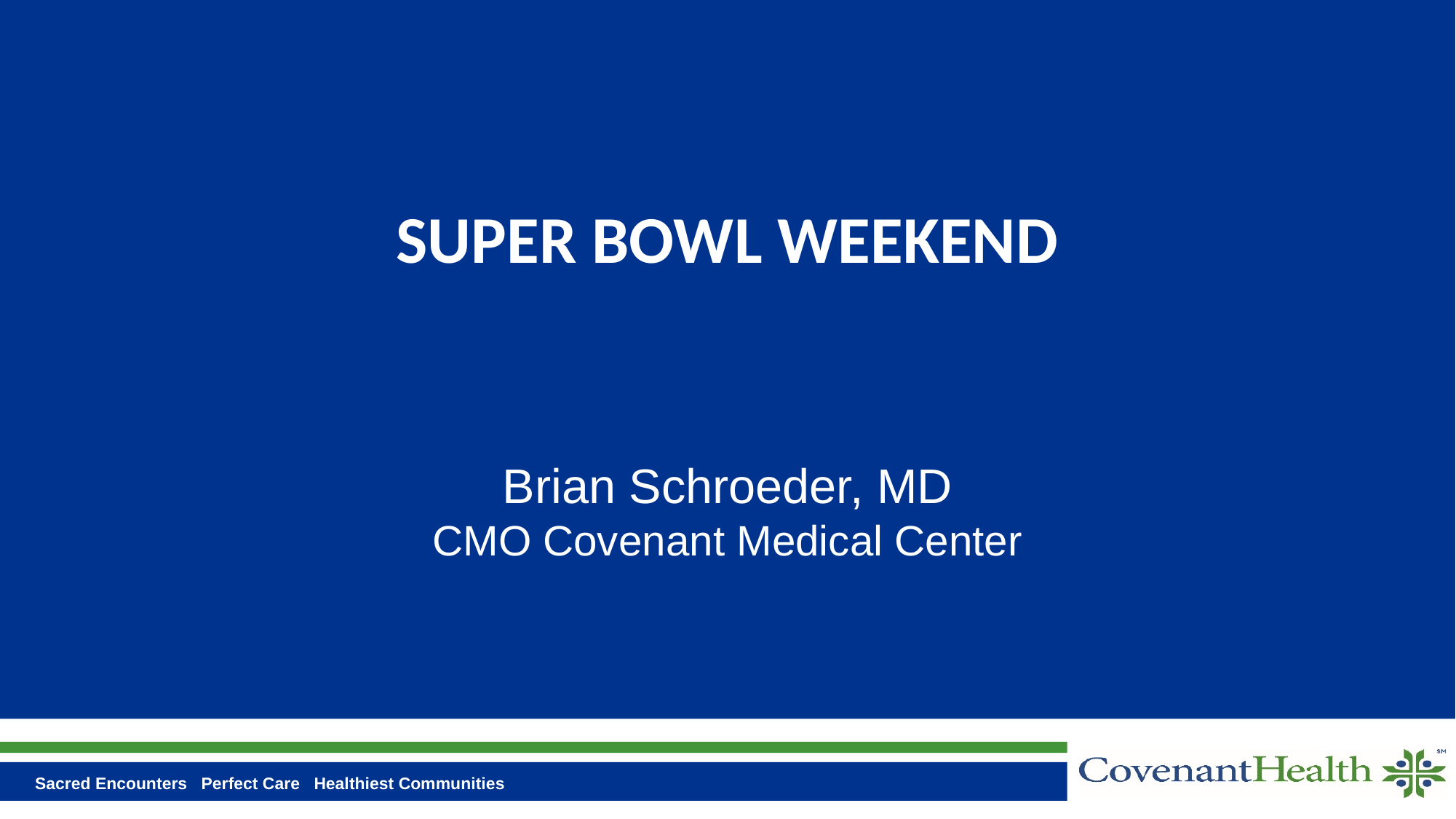

# SUPER BOWL WEEKEND
Brian Schroeder, MD
CMO Covenant Medical Center